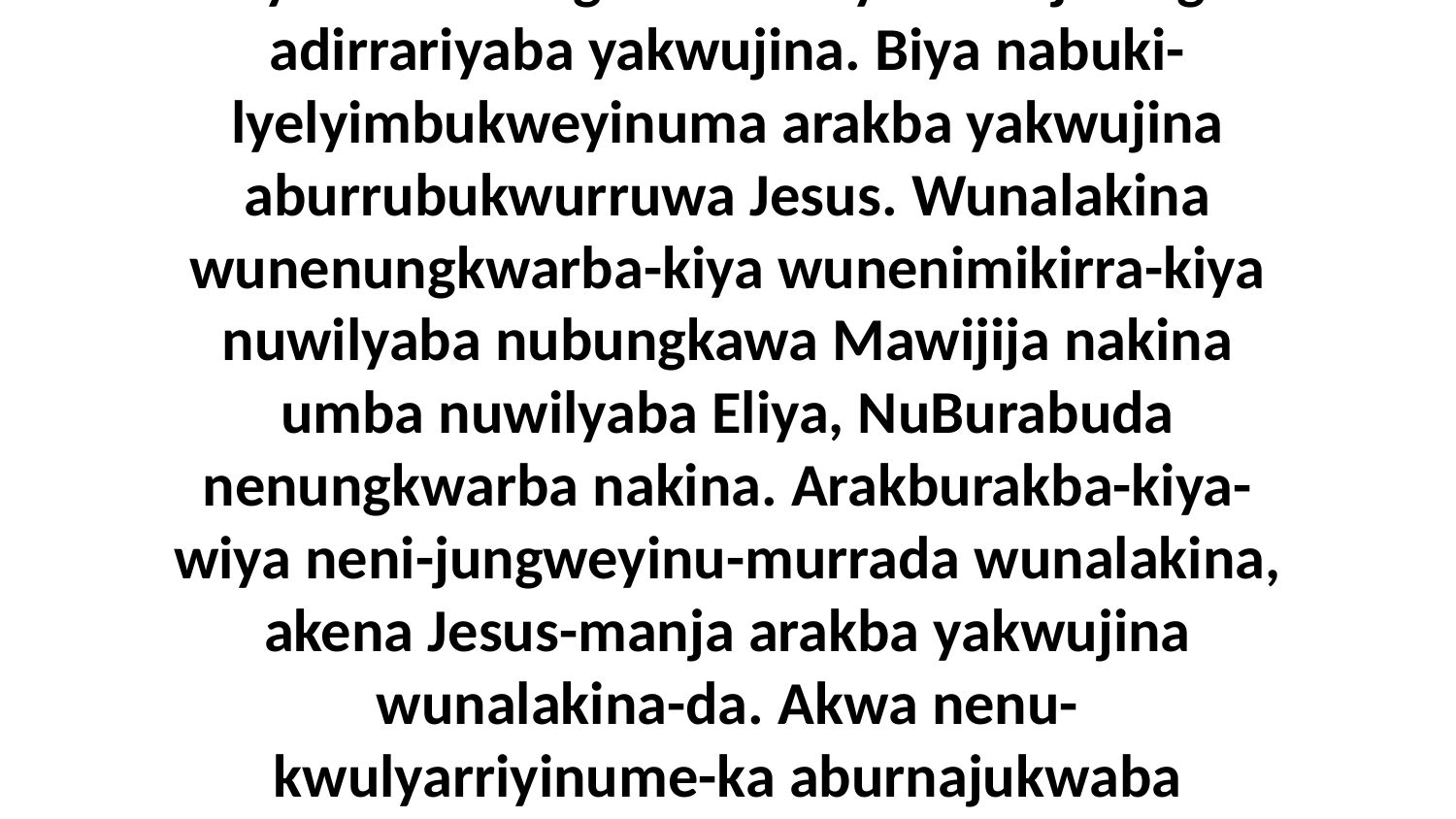

29-32 Umba aburrubukwurraja Bida iya Janjana akwa Jaminja narrubukuma-ngayindanguma marringa. Akwa nabuku-mungkwulinga maruma marringa wurrubukalakina. Eneja kembirra nu-buriyaminu-wiya nakina Jesus, ni-miningkadinume-ka nenumukwurra. Ngalaja dibina dumbala ena-langwa n-awiyebenuma nakina yingu-kwulyarriyinume-ka arakba dakina. Yingu-kwulyadanguma dukwulyadade-ka wuburra amangwurrajija amarrirla-langwa dakina.Aburnaja kembirra wunambilyuma-kiya wunenungkwarba-kiya neni-jadinga adirrariyaba yakwujina. Biya nabuki-lyelyimbukweyinuma arakba yakwujina aburrubukwurruwa Jesus. Wunalakina wunenungkwarba-kiya wunenimikirra-kiya nuwilyaba nubungkawa Mawijija nakina umba nuwilyaba Eliya, NuBurabuda nenungkwarba nakina. Arakburakba-kiya-wiya neni-jungweyinu-murrada wunalakina, akena Jesus-manja arakba yakwujina wunalakina-da. Akwa nenu-kwulyarriyinume-ka aburnajukwaba wunalakina-kiya. Biya nabuki-lyelyimbukweyinuma wurrubukalakina neniki-jungwa-langwa Jesus Jirujalema-manja. Neniki-jungwi-yada Jesus nakina mena Neningikarrawara ni-lyangkuwerribikajungwunuma akina arakburakba-kiya-wiya.Kembirra aburrubukwurraja Bida iya Janjana akwa Jaminja nabuku-mirajanga arakba, akwa neni-rringka Jesus nu-kwulyarriyinuma nakina. Akwa narralirraki-rringka ngarningka wunalakina wunenungkwarba-kiya Jesus-manja akwudangwa nen-alkayanguma.